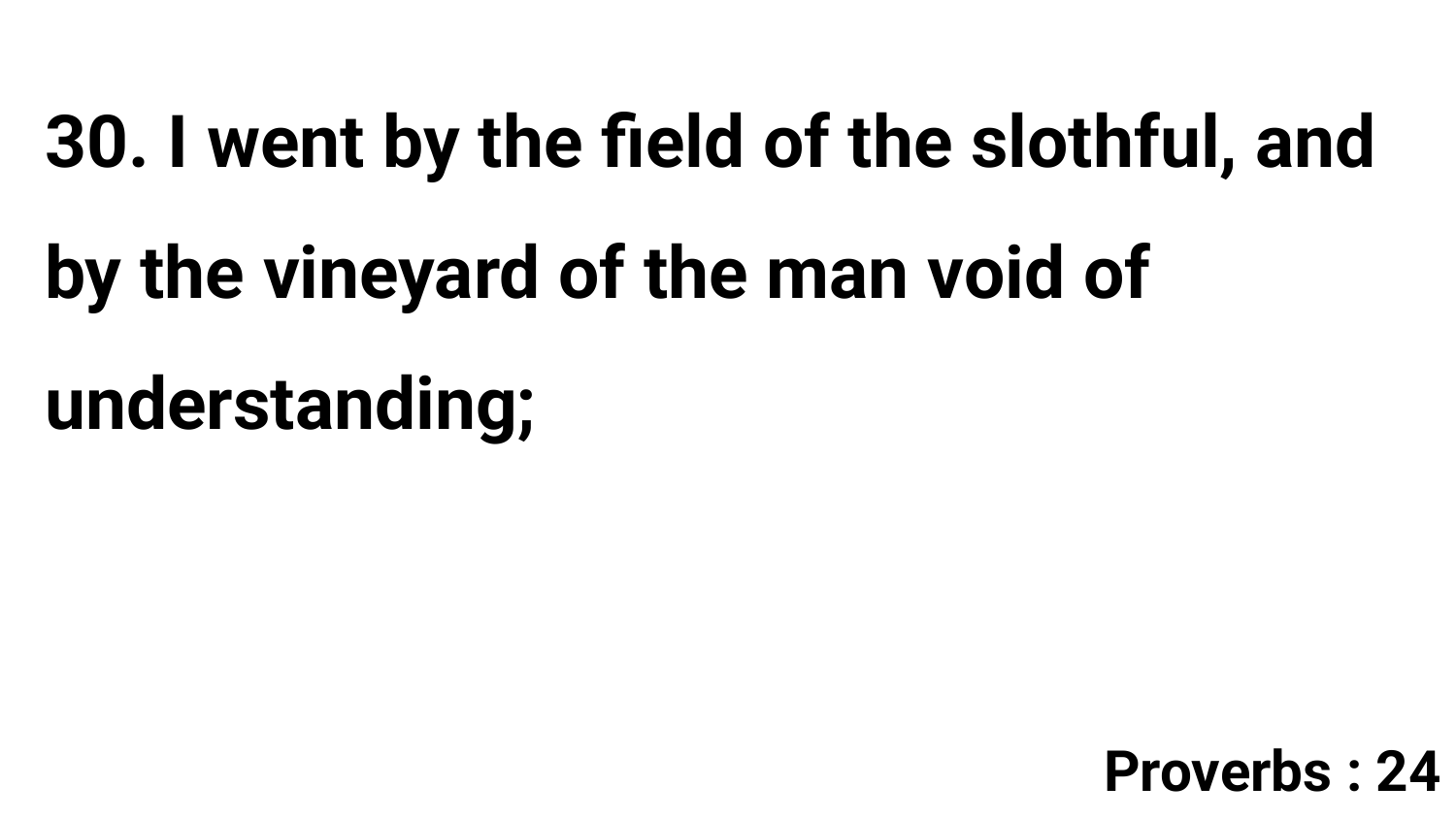

30. I went by the field of the slothful, and by the vineyard of the man void of understanding;
Proverbs : 24